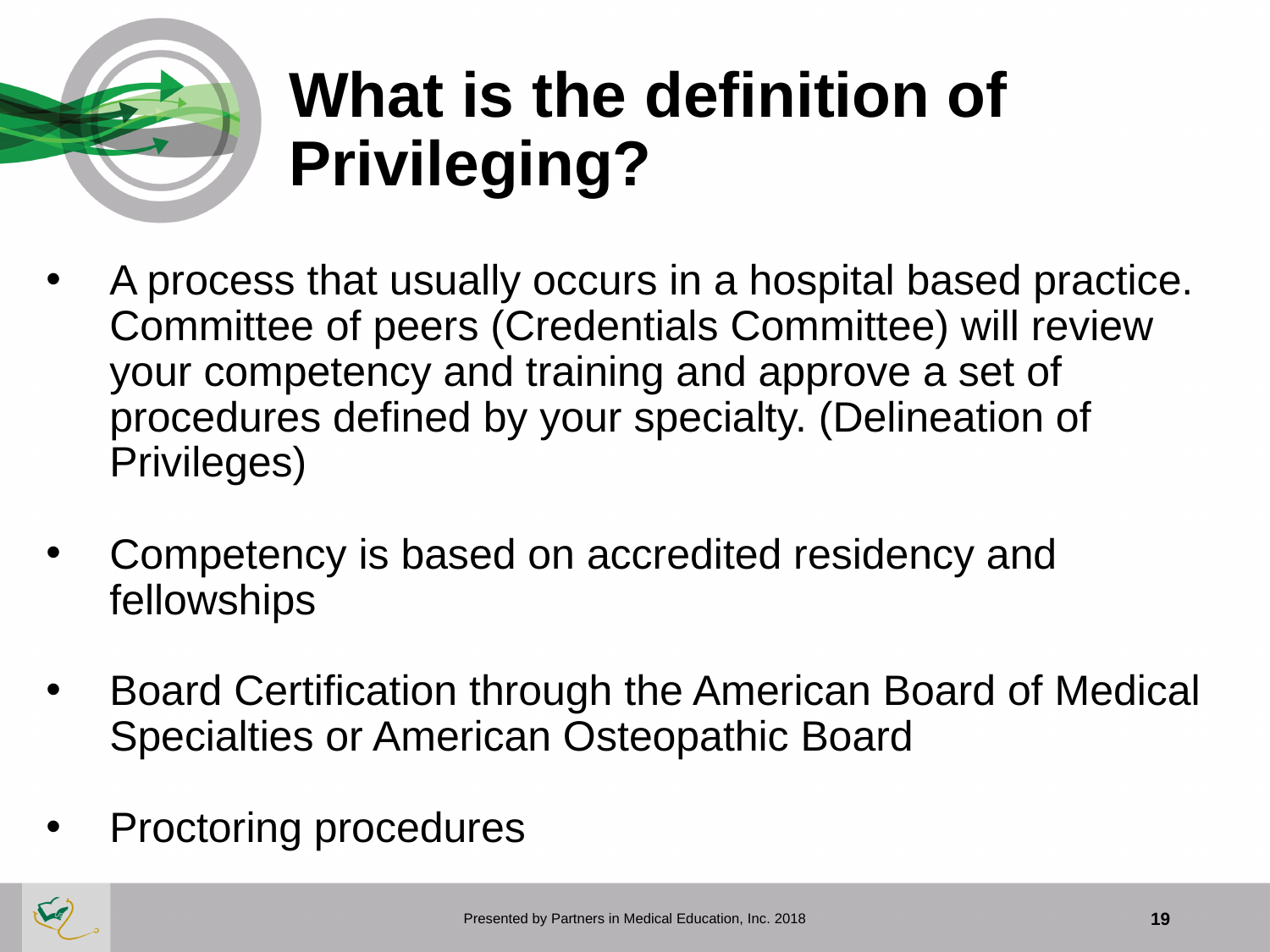

# What is the definition of Privileging?
A process that usually occurs in a hospital based practice.  Committee of peers (Credentials Committee) will review your competency and training and approve a set of procedures defined by your specialty. (Delineation of Privileges)
Competency is based on accredited residency and fellowships
Board Certification through the American Board of Medical Specialties or American Osteopathic Board
Proctoring procedures

Presented by Partners in Medical Education, Inc. 2018
19